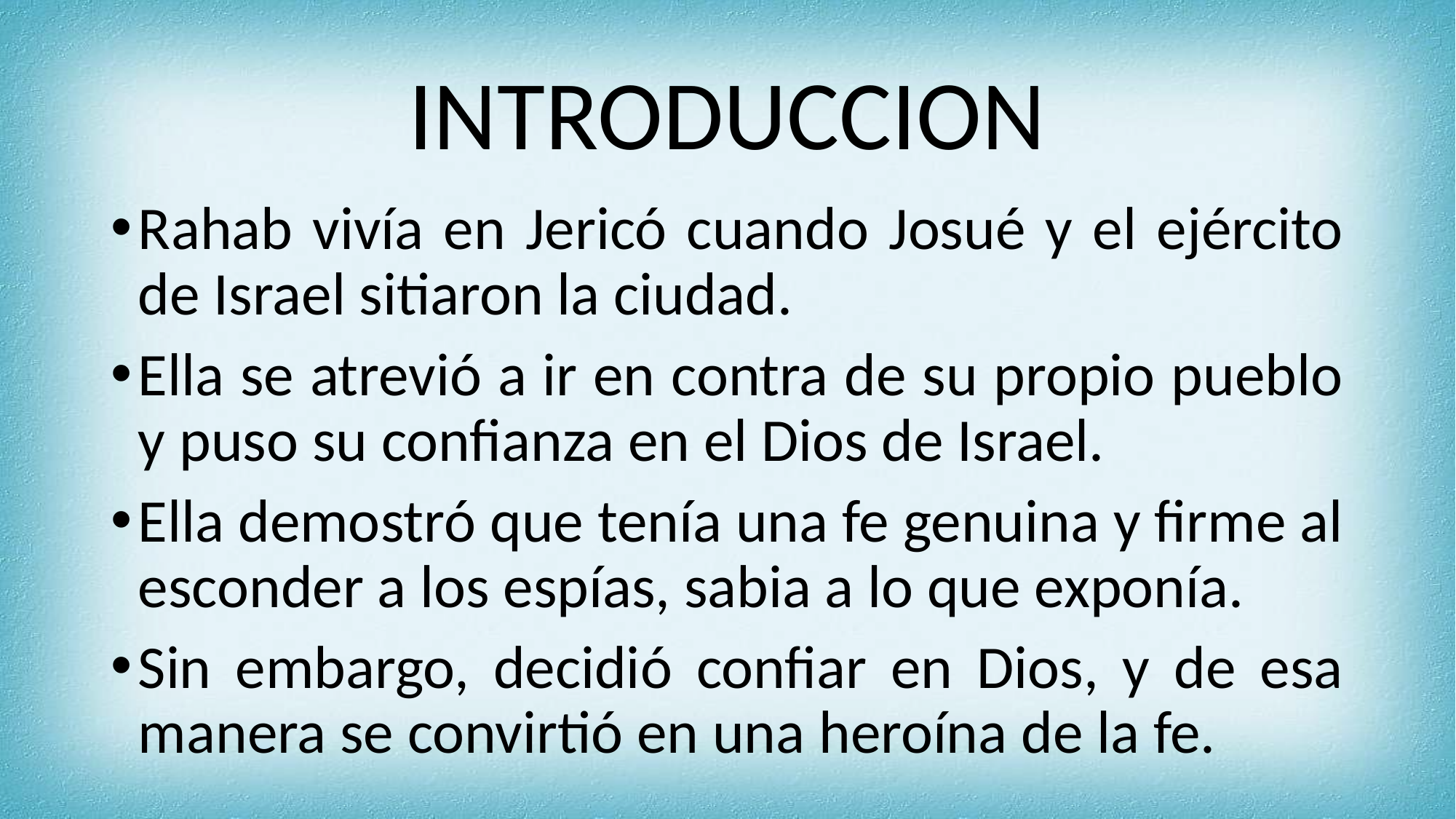

# INTRODUCCION
Rahab vivía en Jericó cuando Josué y el ejército de Israel sitiaron la ciudad.
Ella se atrevió a ir en contra de su propio pueblo y puso su confianza en el Dios de Israel.
Ella demostró que tenía una fe genuina y firme al esconder a los espías, sabia a lo que exponía.
Sin embargo, decidió confiar en Dios, y de esa manera se convirtió en una heroína de la fe.